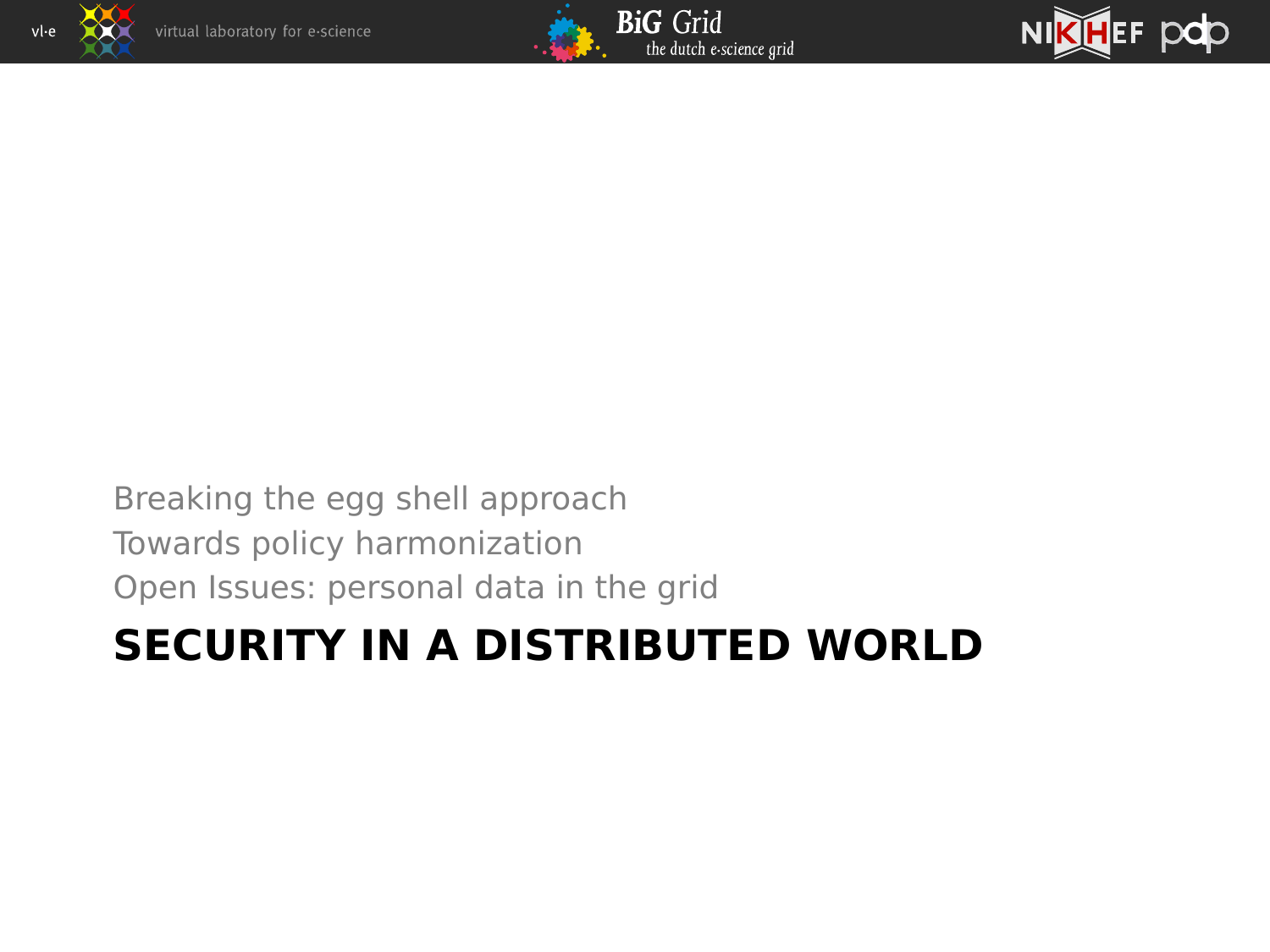

Breaking the egg shell approach
Towards policy harmonization
Open Issues: personal data in the grid
# Security in a Distributed World